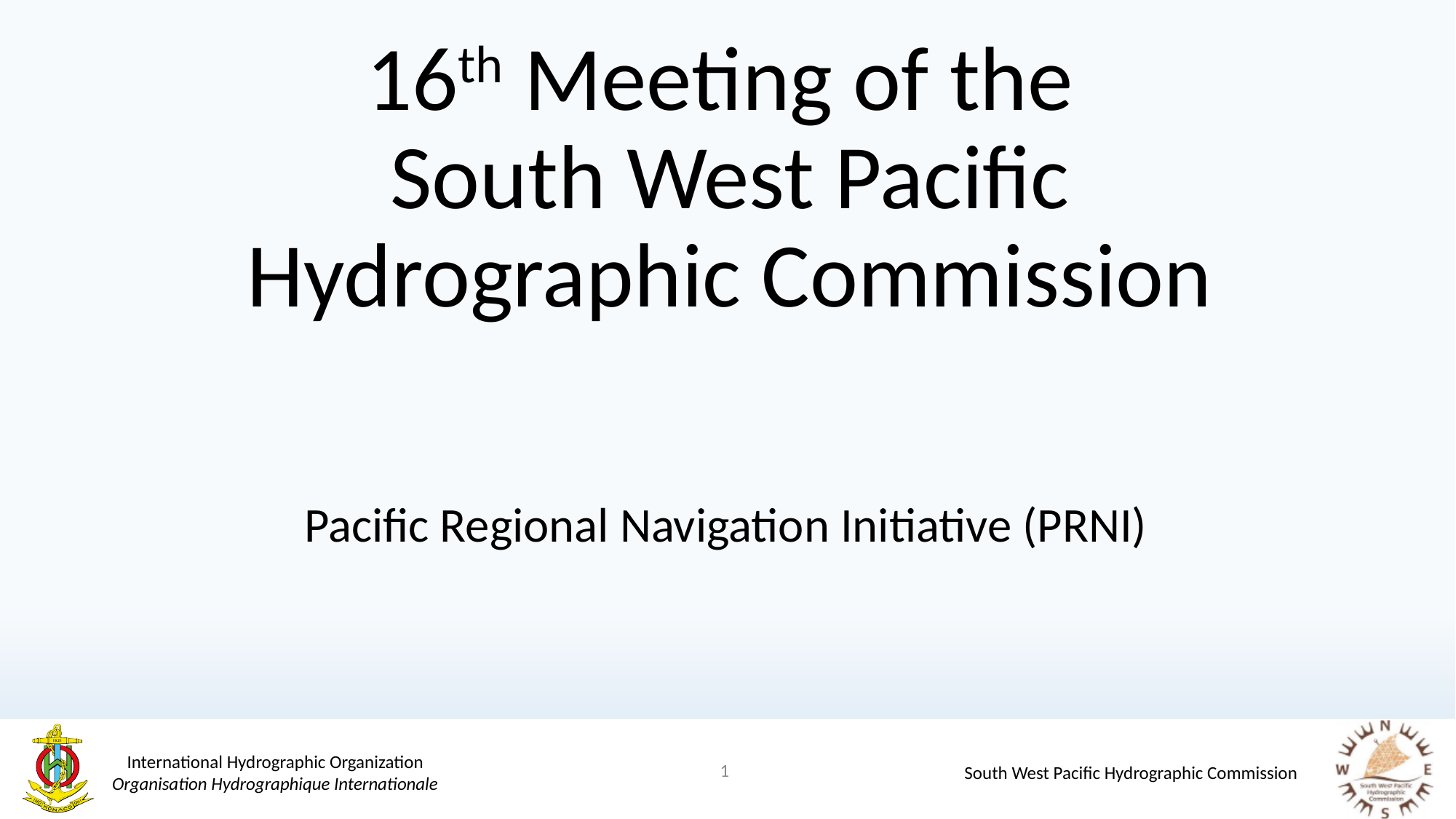

# 16th Meeting of the South West Pacific Hydrographic Commission
Pacific Regional Navigation Initiative (PRNI)